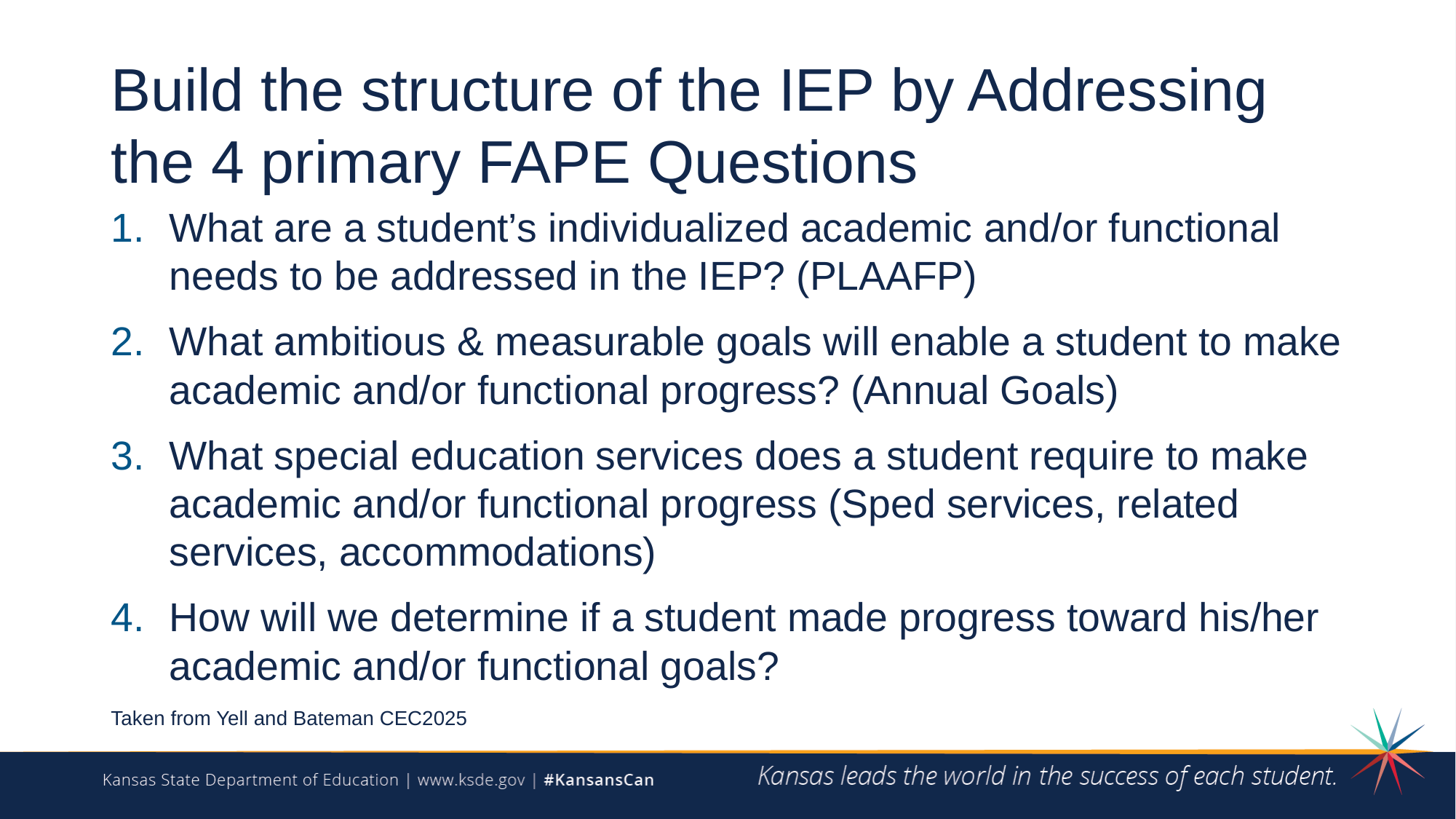

# Build the structure of the IEP by Addressing the 4 primary FAPE Questions
What are a student’s individualized academic and/or functional needs to be addressed in the IEP? (PLAAFP)
What ambitious & measurable goals will enable a student to make academic and/or functional progress? (Annual Goals)
What special education services does a student require to make academic and/or functional progress (Sped services, related services, accommodations)
How will we determine if a student made progress toward his/her academic and/or functional goals?
Taken from Yell and Bateman CEC2025